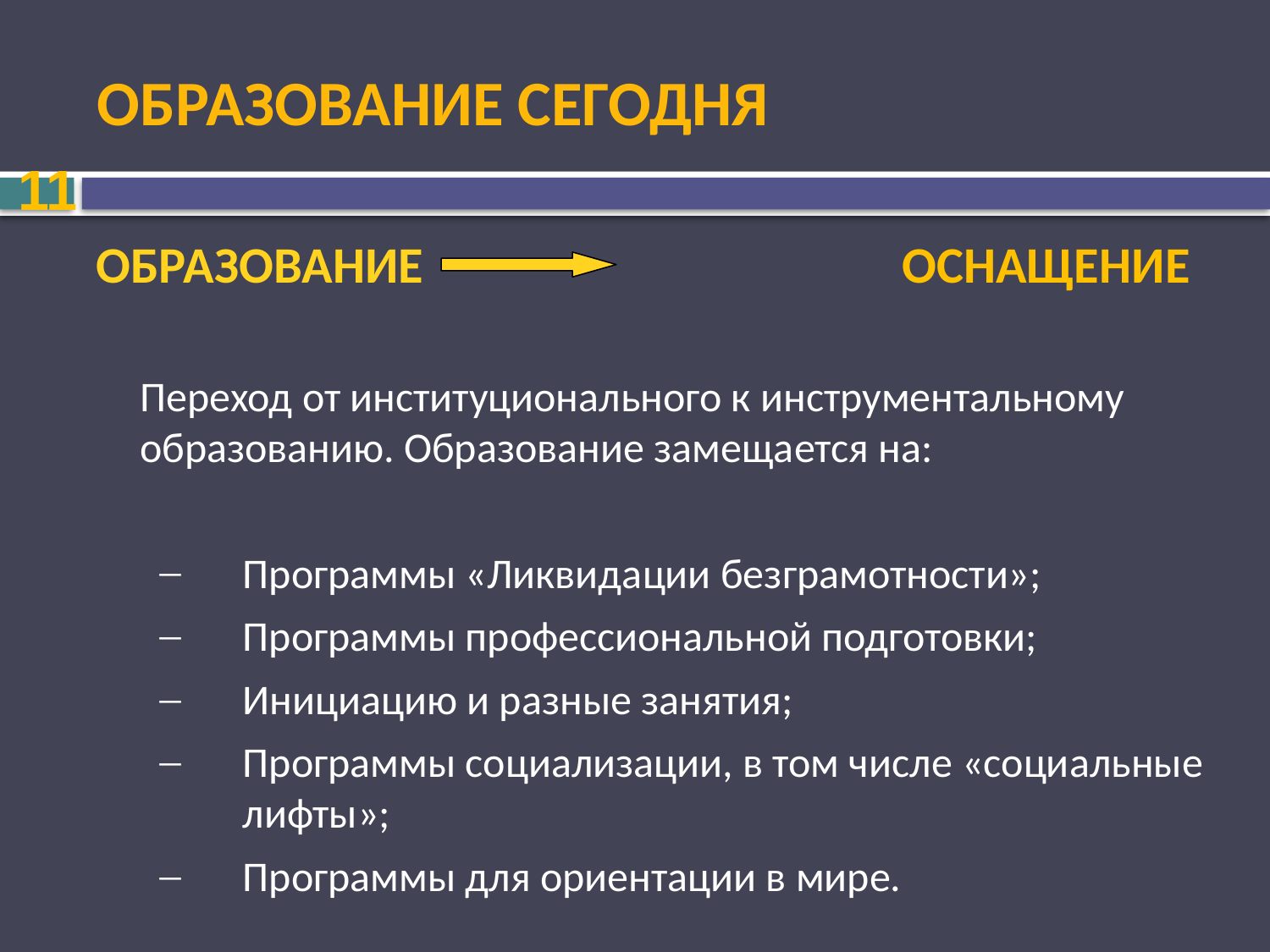

# Образование сегодня
11
ОБРАЗОВАНИЕ  				ОСНАЩЕНИЕ

	Переход от институционального к инструментальному образованию. Образование замещается на:

Программы «Ликвидации безграмотности»;
Программы профессиональной подготовки;
Инициацию и разные занятия;
Программы социализации, в том числе «социальные лифты»;
Программы для ориентации в мире.